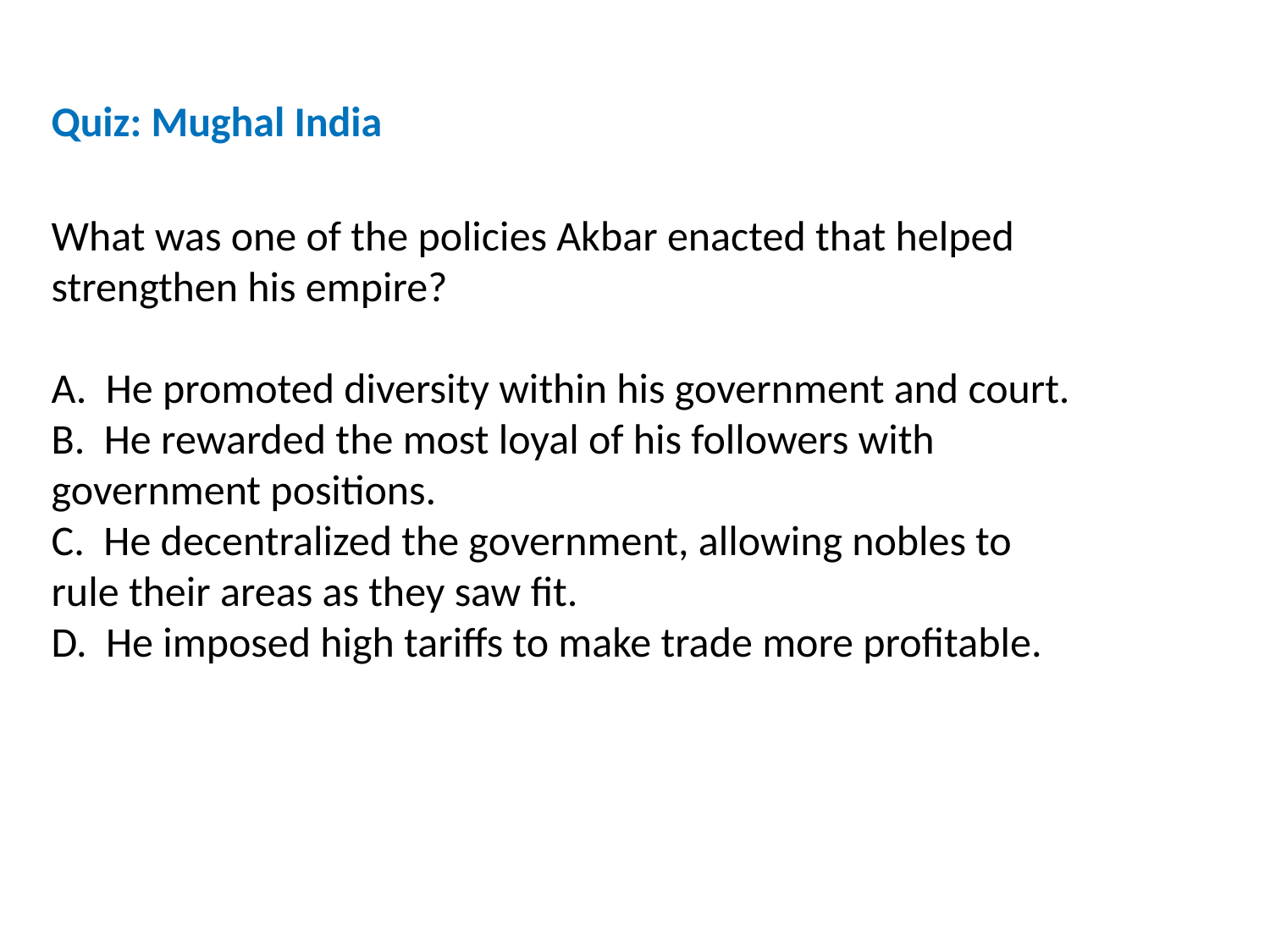

Quiz: Mughal India
What was one of the policies Akbar enacted that helped strengthen his empire?

A.  He promoted diversity within his government and court.
B.  He rewarded the most loyal of his followers with government positions.
C.  He decentralized the government, allowing nobles to rule their areas as they saw fit.
D.  He imposed high tariffs to make trade more profitable.